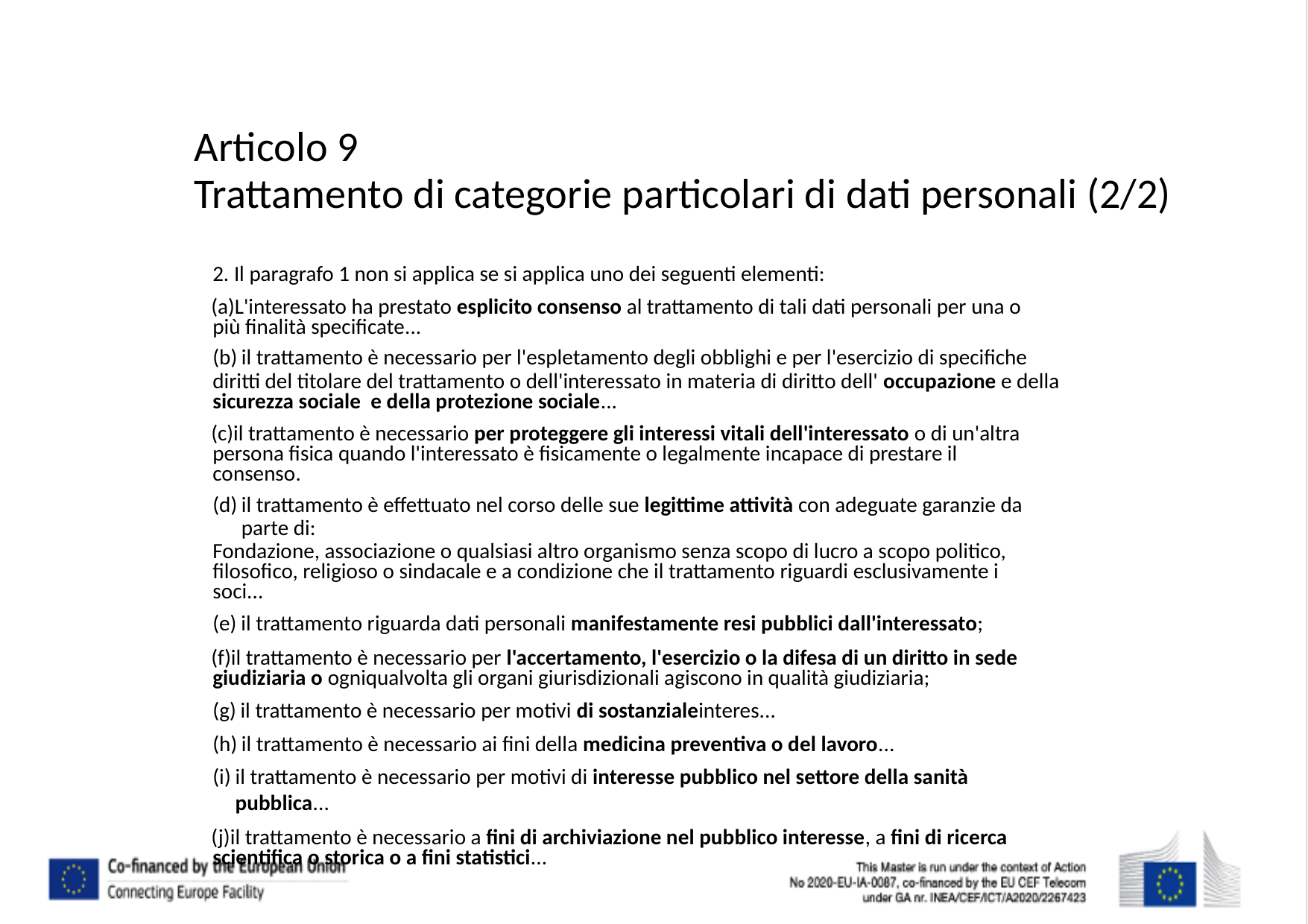

# Articolo 9
Trattamento di categorie particolari di dati personali (2/2)
2. Il paragrafo 1 non si applica se si applica uno dei seguenti elementi:
L'interessato ha prestato esplicito consenso al trattamento di tali dati personali per una o più finalità specificate...
il trattamento è necessario per l'espletamento degli obblighi e per l'esercizio di specifiche
diritti del titolare del trattamento o dell'interessato in materia di diritto dell' occupazione e della sicurezza sociale  e della protezione sociale...
il trattamento è necessario per proteggere gli interessi vitali dell'interessato o di un'altra persona fisica quando l'interessato è fisicamente o legalmente incapace di prestare il consenso.
il trattamento è effettuato nel corso delle sue legittime attività con adeguate garanzie da parte di:
Fondazione, associazione o qualsiasi altro organismo senza scopo di lucro a scopo politico, filosofico, religioso o sindacale e a condizione che il trattamento riguardi esclusivamente i soci...
il trattamento riguarda dati personali manifestamente resi pubblici dall'interessato;
il trattamento è necessario per l'accertamento, l'esercizio o la difesa di un diritto in sede giudiziaria o ogniqualvolta gli organi giurisdizionali agiscono in qualità giudiziaria;
il trattamento è necessario per motivi di sostanzialeinteres...
il trattamento è necessario ai fini della medicina preventiva o del lavoro...
il trattamento è necessario per motivi di interesse pubblico nel settore della sanità pubblica...
il trattamento è necessario a fini di archiviazione nel pubblico interesse, a fini di ricerca scientifica o storica o a fini statistici...